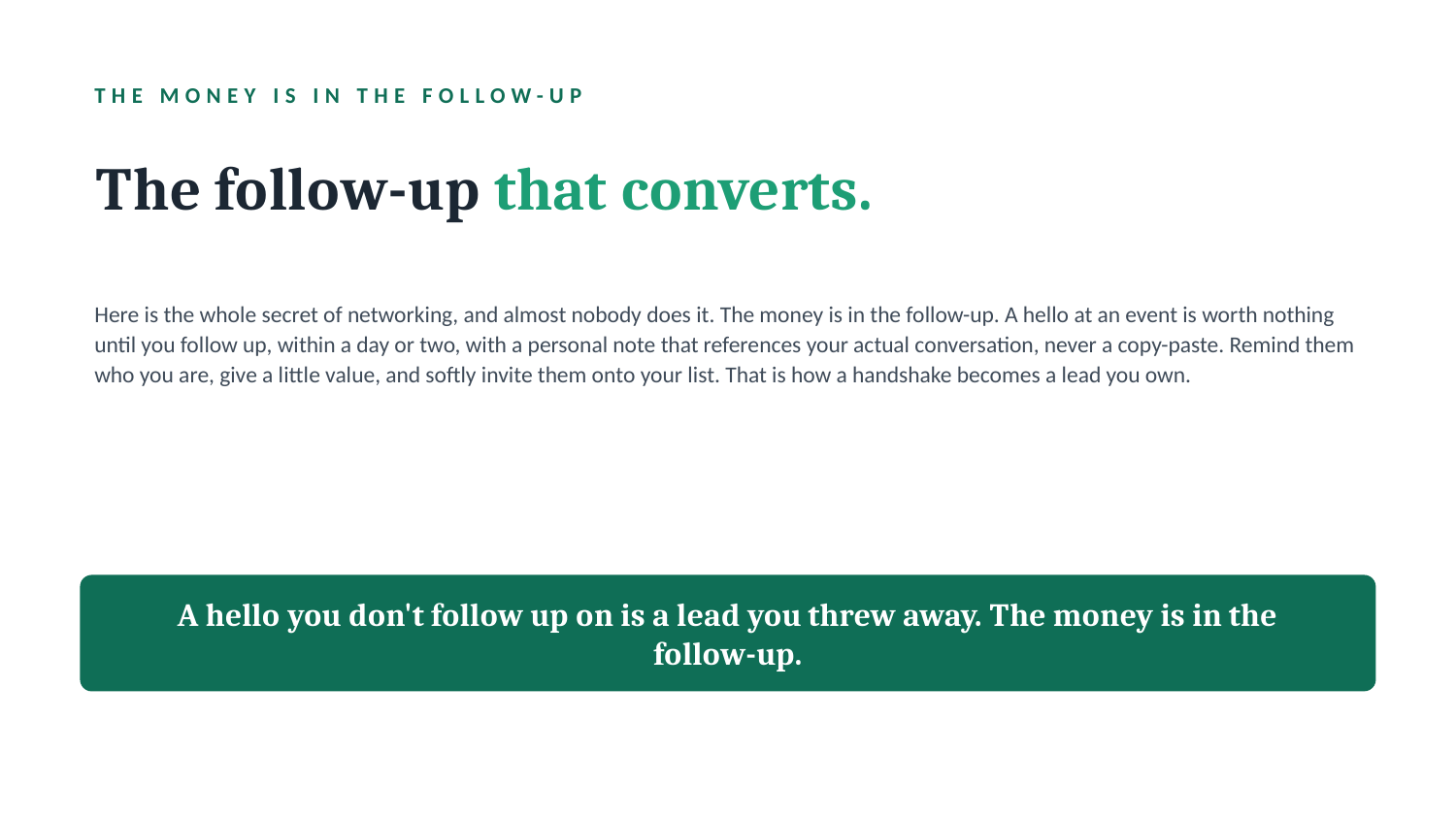

THE MONEY IS IN THE FOLLOW-UP
The follow-up that converts.
Here is the whole secret of networking, and almost nobody does it. The money is in the follow-up. A hello at an event is worth nothing until you follow up, within a day or two, with a personal note that references your actual conversation, never a copy-paste. Remind them who you are, give a little value, and softly invite them onto your list. That is how a handshake becomes a lead you own.

A hello you don't follow up on is a lead you threw away. The money is in the follow-up.